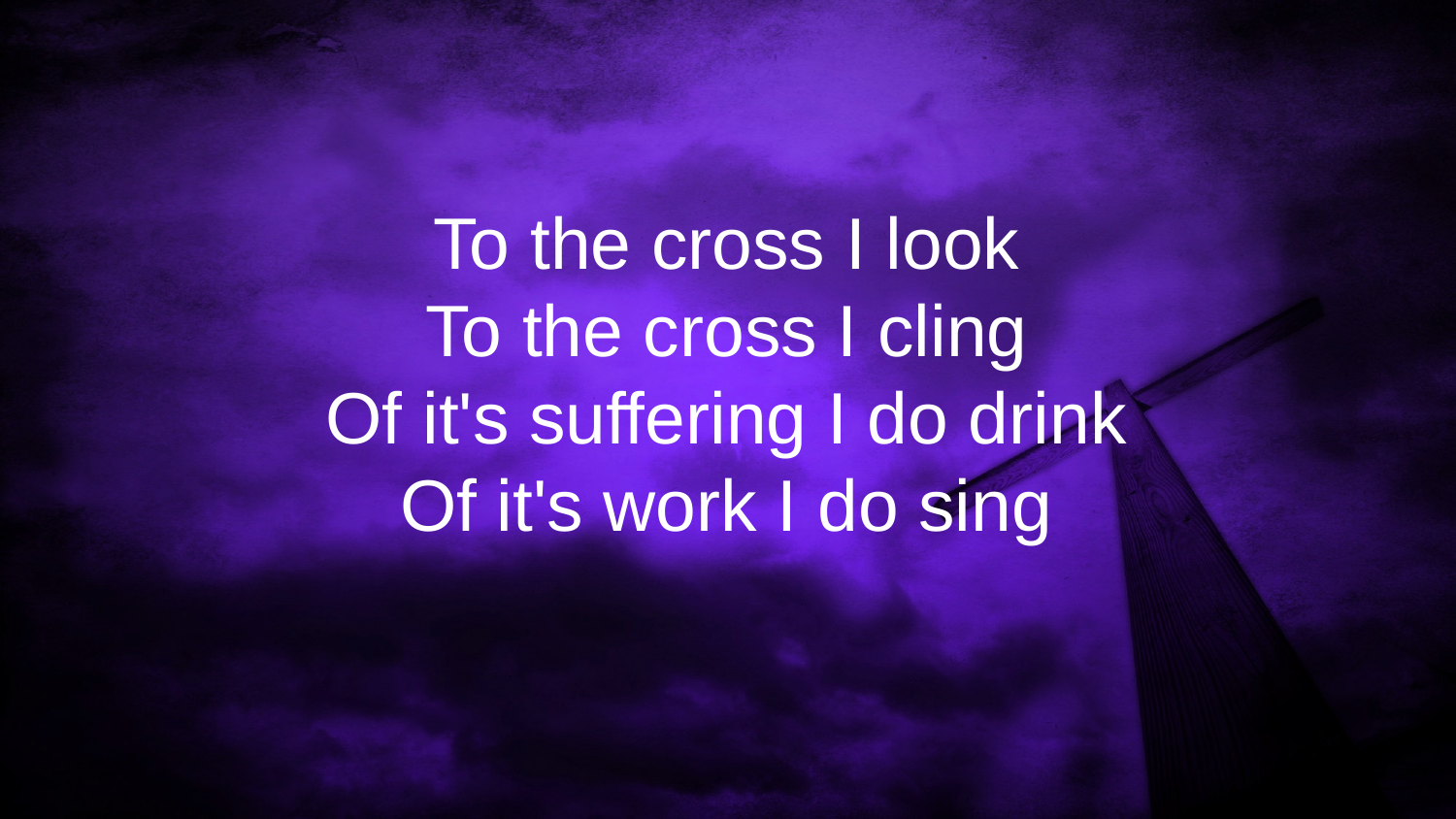

To the cross I look
To the cross I cling
Of it's suffering I do drink
Of it's work I do sing